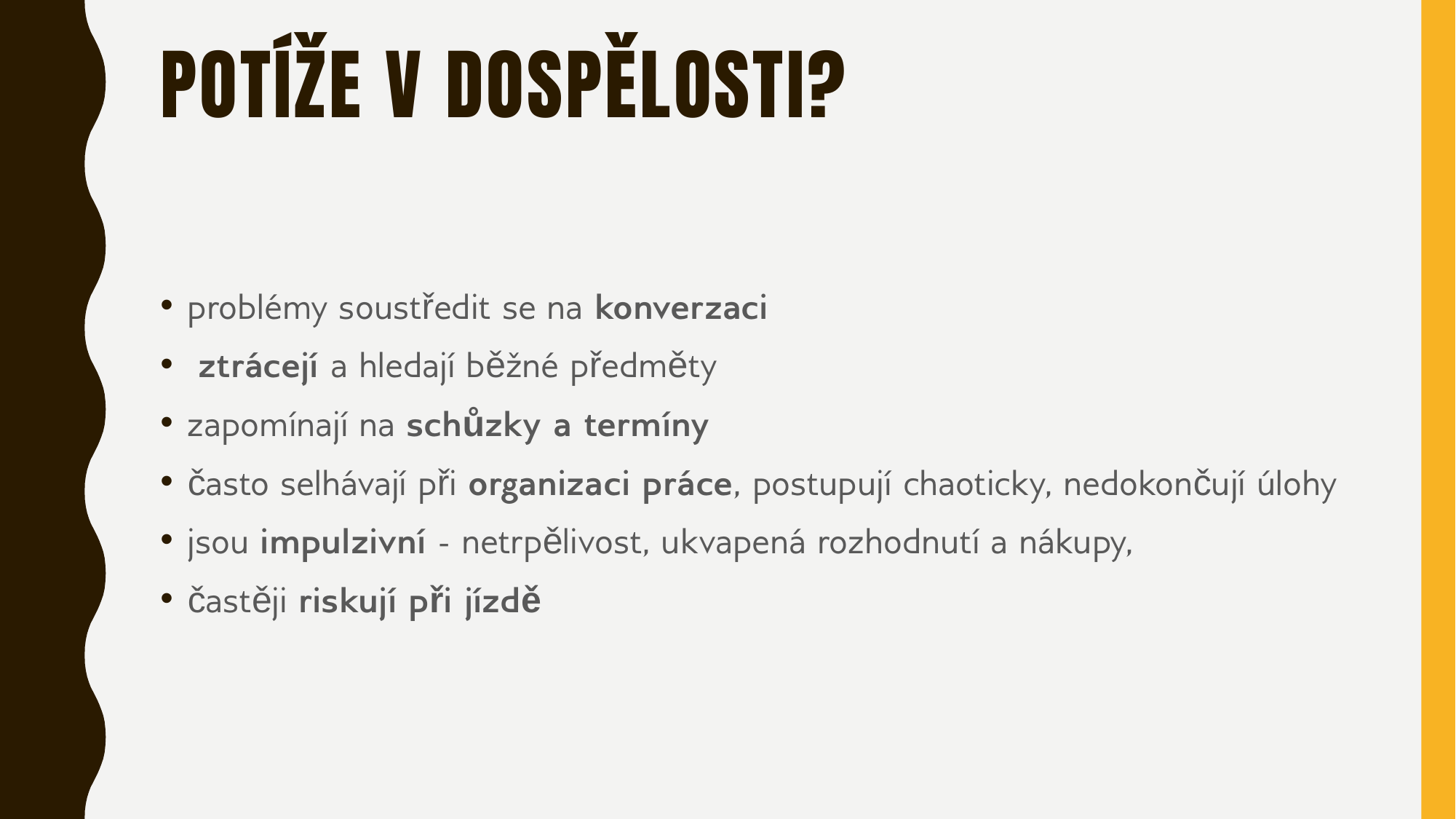

# Potíže v dospělosti?
problémy soustředit se na konverzaci
 ztrácejí a hledají běžné předměty
zapomínají na schůzky a termíny
často selhávají při organizaci práce, postupují chaoticky, nedokončují úlohy
jsou impulzivní - netrpělivost, ukvapená rozhodnutí a nákupy,
častěji riskují při jízdě